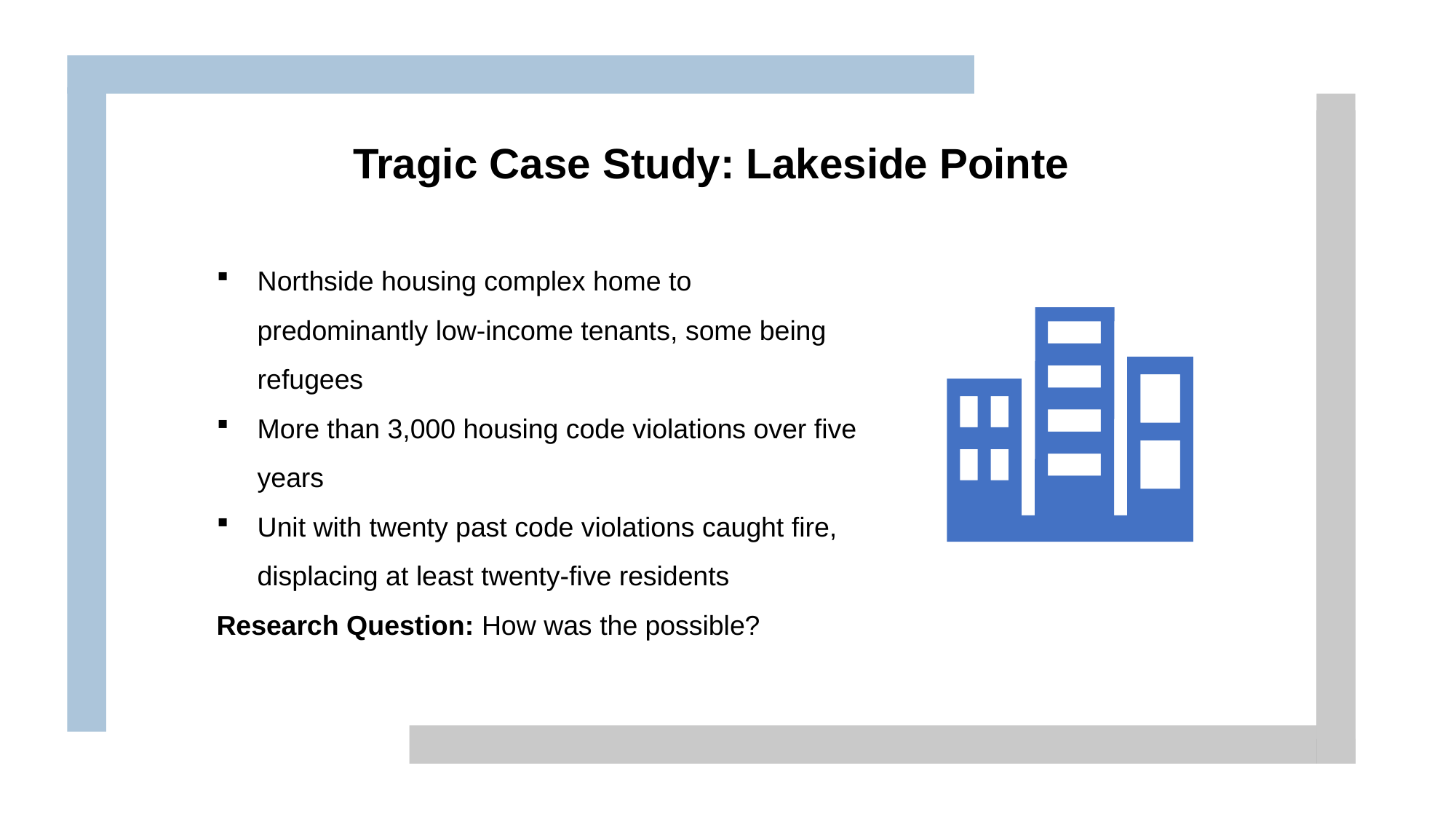

Tragic Case Study: Lakeside Pointe
Northside housing complex home to predominantly low-income tenants, some being refugees
More than 3,000 housing code violations over five years
Unit with twenty past code violations caught fire, displacing at least twenty-five residents
Research Question: How was the possible?